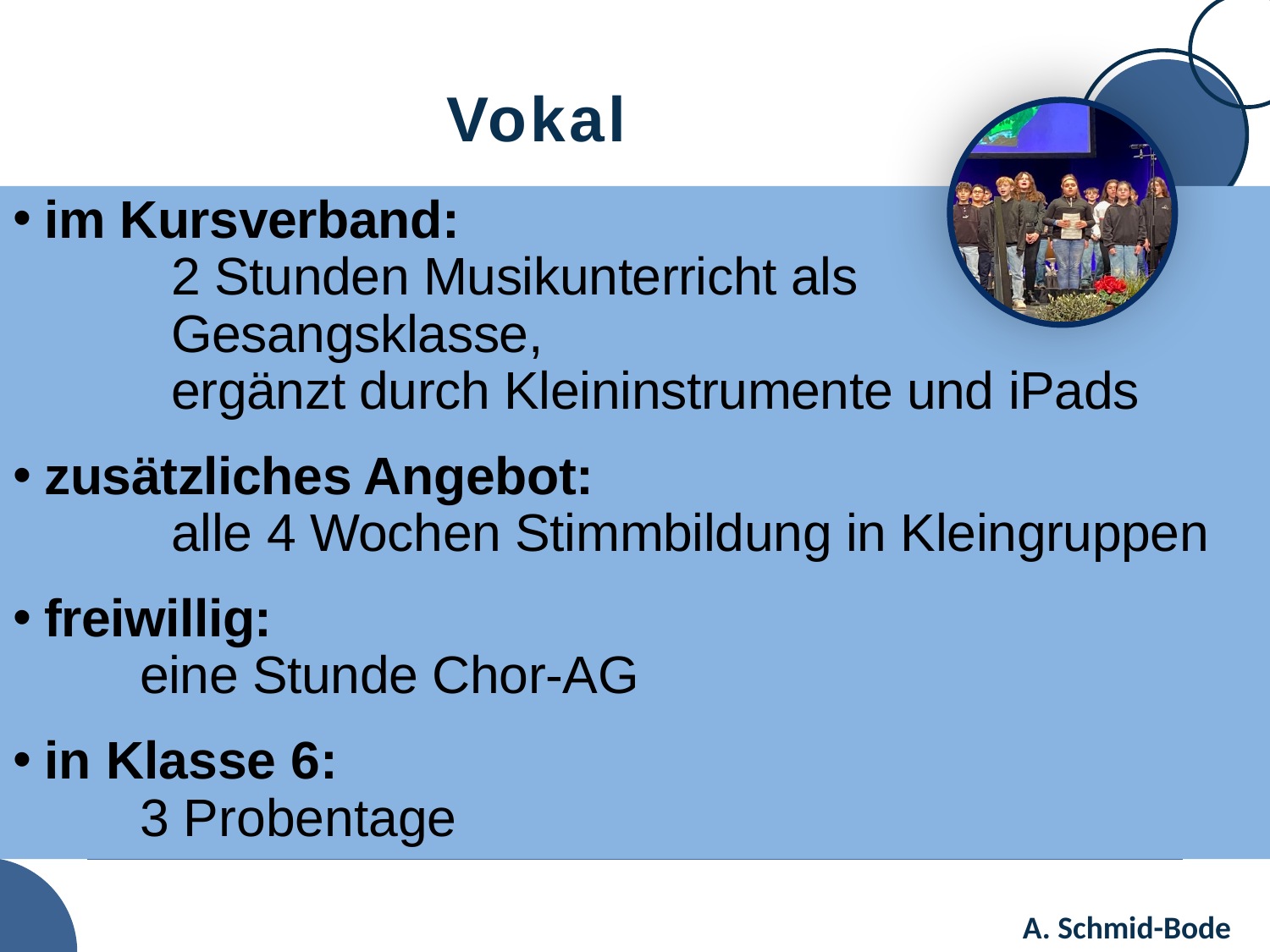

# Vokal

im Kursverband:
		2 Stunden Musikunterricht als
		Gesangsklasse,
	ergänzt durch Kleininstrumente und iPads
zusätzliches Angebot:
		alle 4 Wochen Stimmbildung in Kleingruppen
freiwillig:
	eine Stunde Chor-AG
in Klasse 6:
	3 Probentage

A. Schmid-Bode